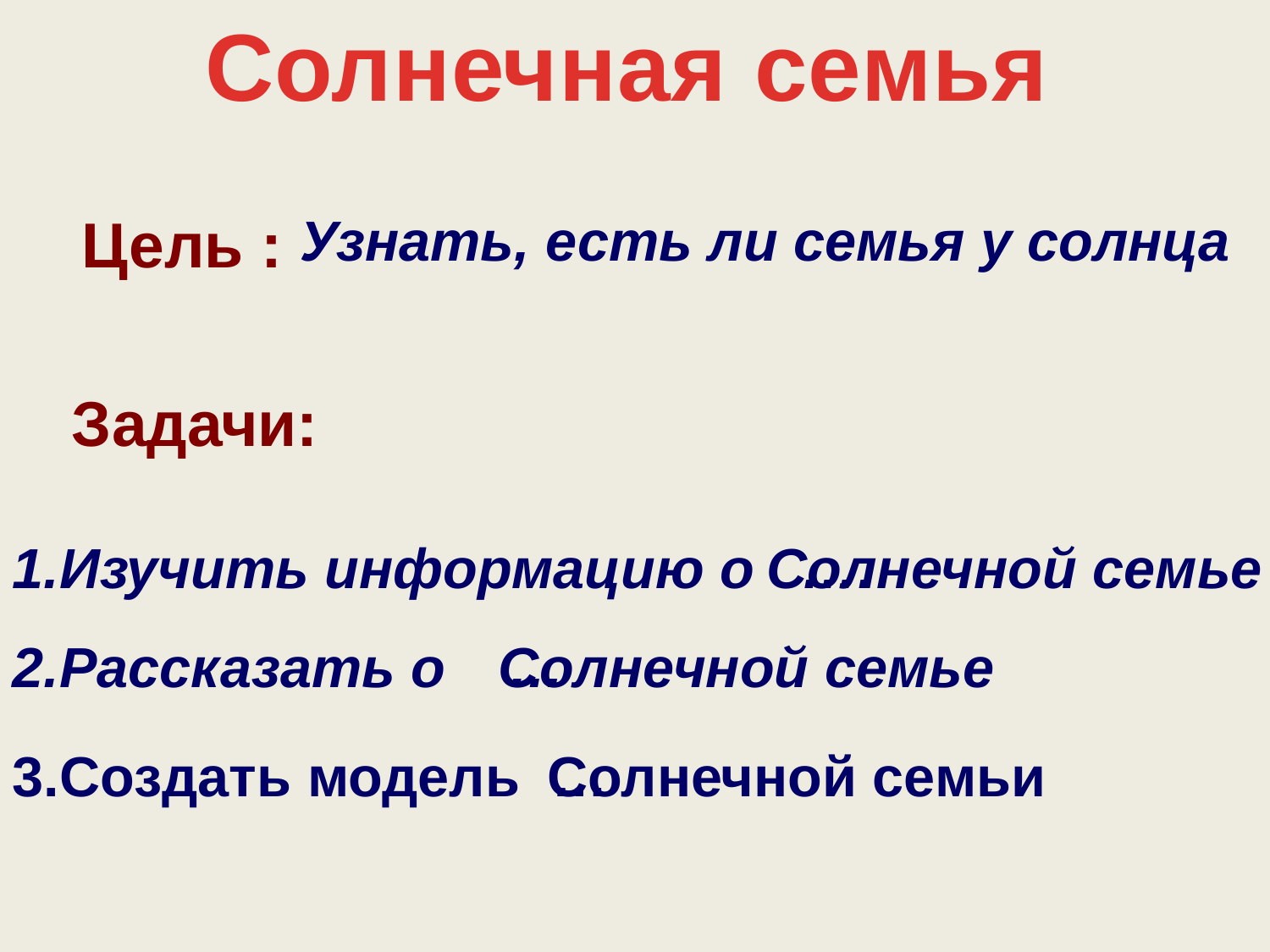

Солнечная семья
Цель :
Узнать, есть ли семья у солнца
Задачи:
1.Изучить информацию о   ….
Солнечной семье
2.Рассказать о    …
Солнечной семье
3.Создать модель  …
Солнечной семьи